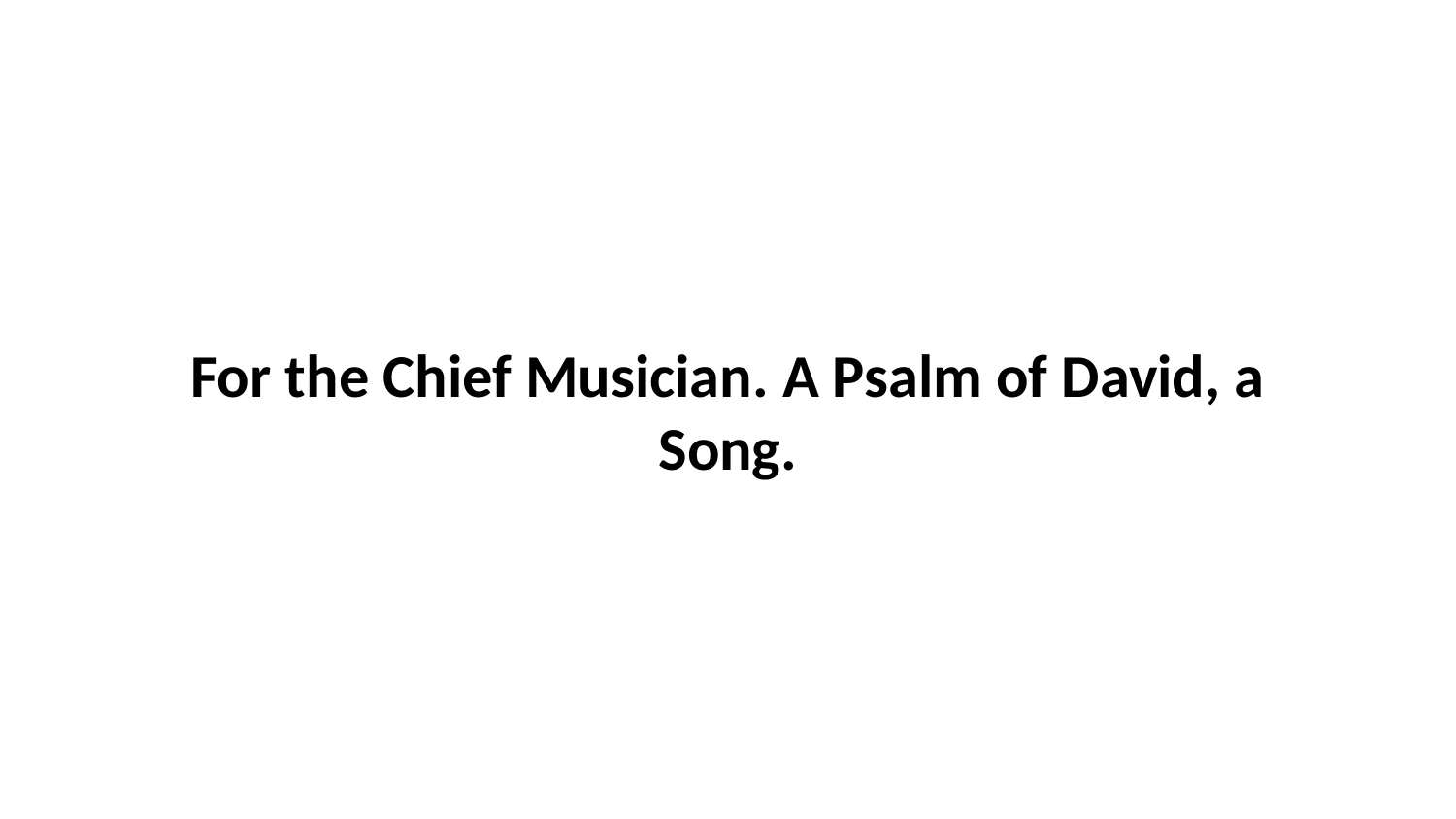

For the Chief Musician. A Psalm of David, a Song.